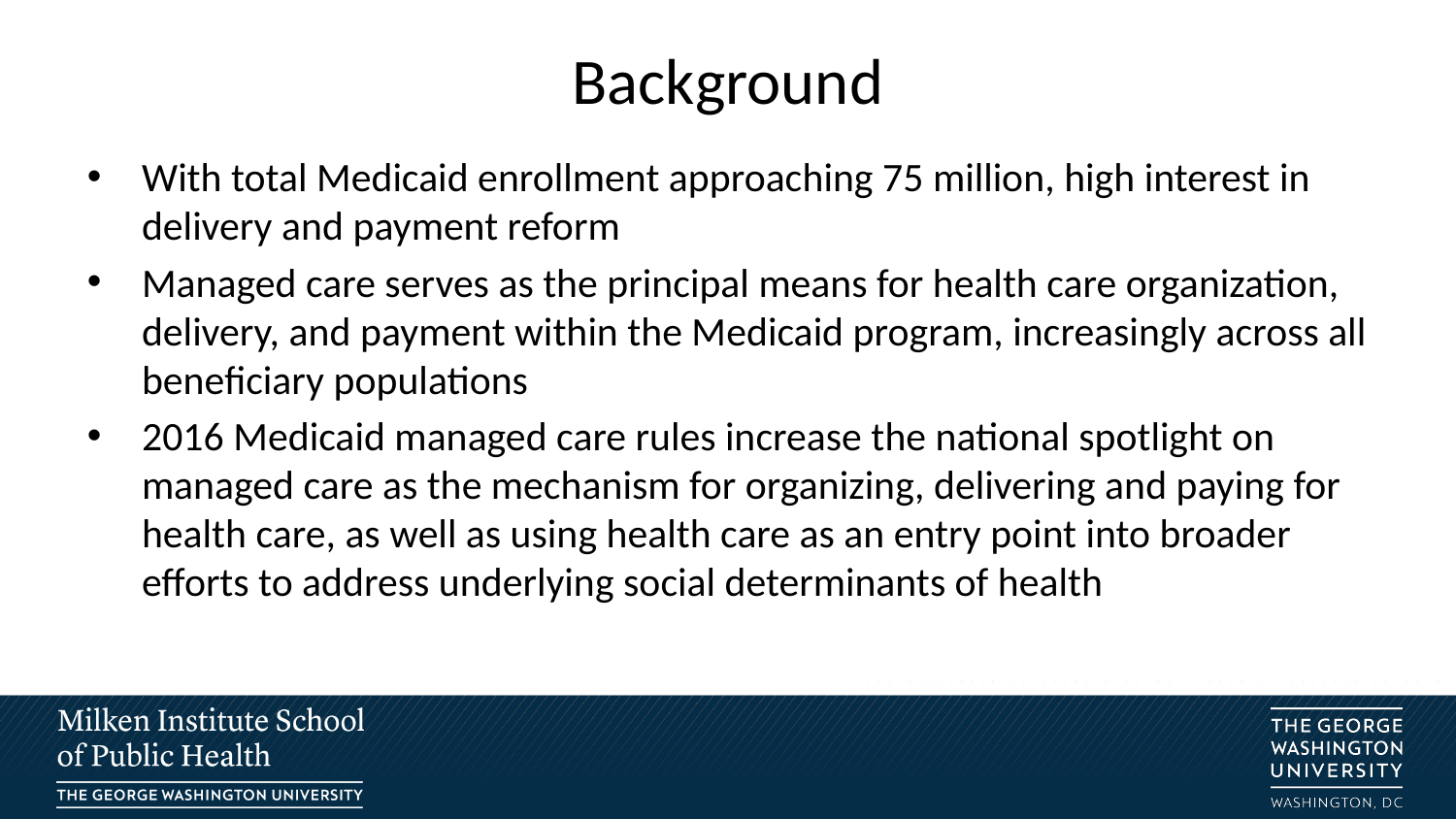

# Background
With total Medicaid enrollment approaching 75 million, high interest in delivery and payment reform
Managed care serves as the principal means for health care organization, delivery, and payment within the Medicaid program, increasingly across all beneficiary populations
2016 Medicaid managed care rules increase the national spotlight on  managed care as the mechanism for organizing, delivering and paying for health care, as well as using health care as an entry point into broader efforts to address underlying social determinants of health